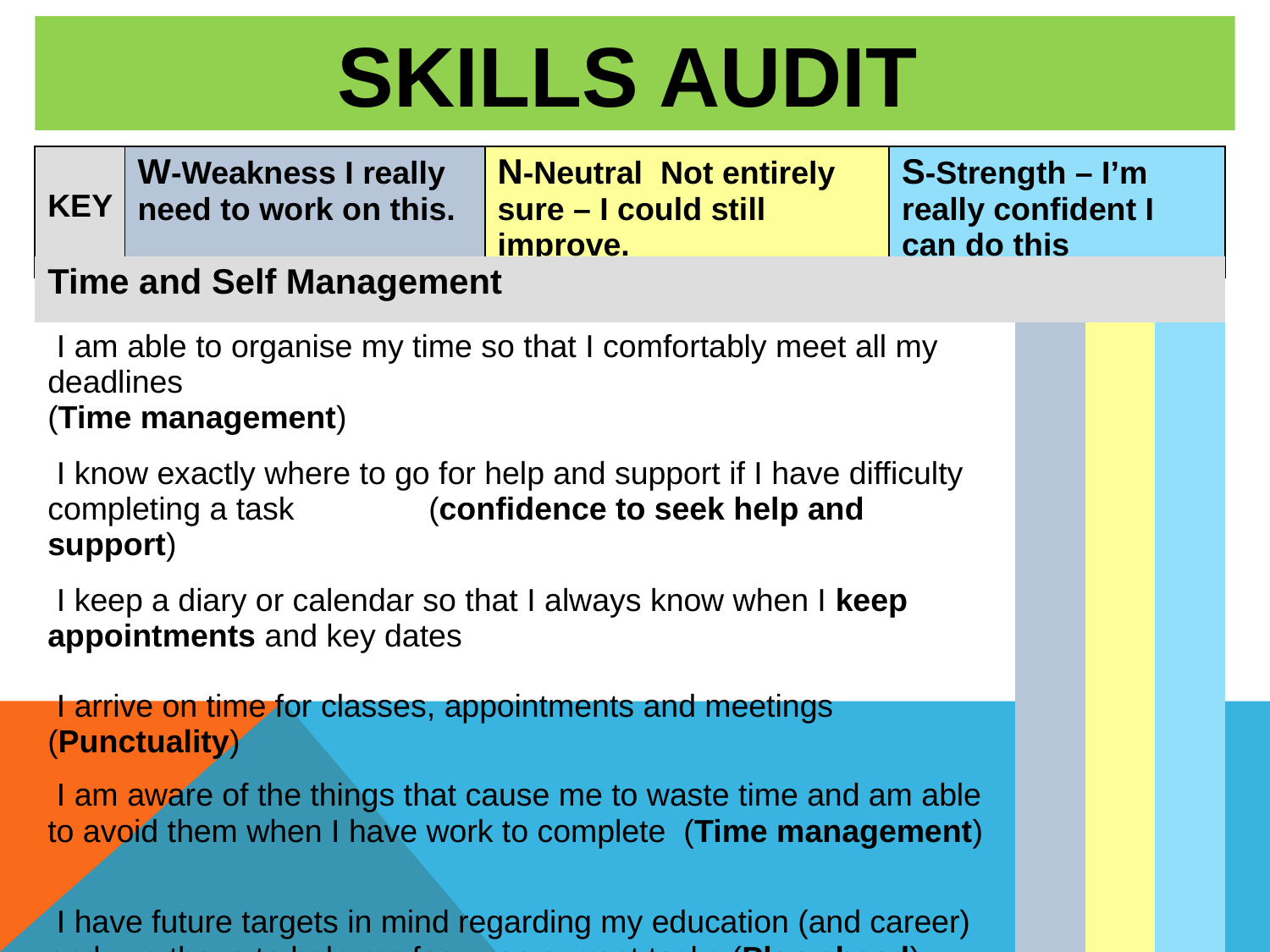

SKILLS AUDIT

| KEY | W-Weakness I really need to work on this. | N-Neutral Not entirely sure – I could still improve. | S-Strength – I’m really confident I can do this |
| --- | --- | --- | --- |
| Time and Self Management |  |  |  |
| --- | --- | --- | --- |
| I am able to organise my time so that I comfortably meet all my deadlines (Time management) |  |  |  |
| I know exactly where to go for help and support if I have difficulty completing a task (confidence to seek help and support) |  |  |  |
| I keep a diary or calendar so that I always know when I keep appointments and key dates |  |  |  |
| I arrive on time for classes, appointments and meetings (Punctuality) |  |  |  |
| I am aware of the things that cause me to waste time and am able to avoid them when I have work to complete (Time management) |  |  |  |
| I have future targets in mind regarding my education (and career) and use these to help me focus on current tasks (Plan ahead) |  |  |  |